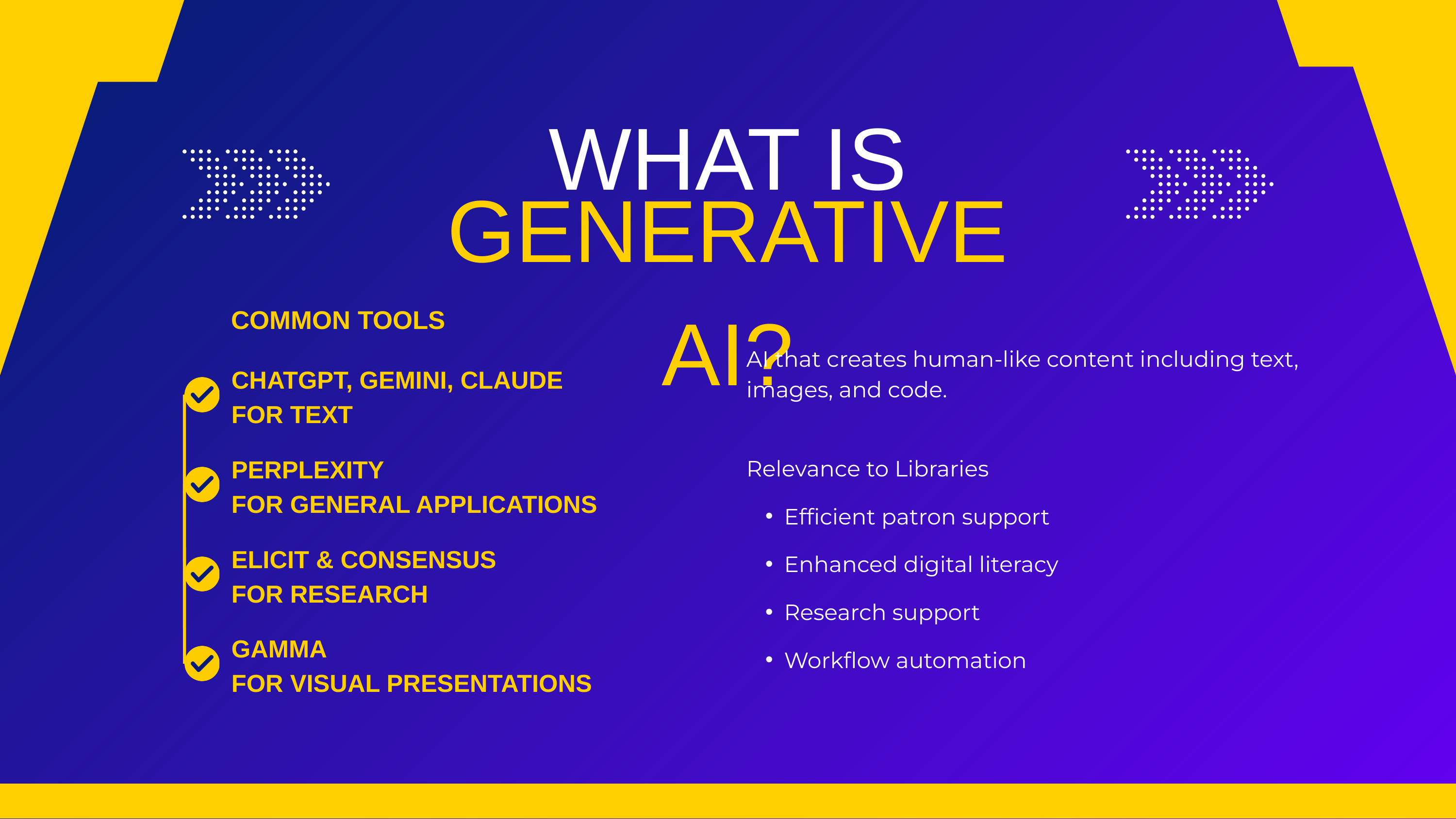

WHAT IS

GENERATIVE AI?
COMMON TOOLS
AI that creates human-like content including text, images, and code.

Relevance to Libraries
Efficient patron support
Enhanced digital literacy
Research support
Workflow automation
CHATGPT, GEMINI, CLAUDE FOR TEXT

PERPLEXITY
FOR GENERAL APPLICATIONS

ELICIT & CONSENSUS
FOR RESEARCH

GAMMA
FOR VISUAL PRESENTATIONS